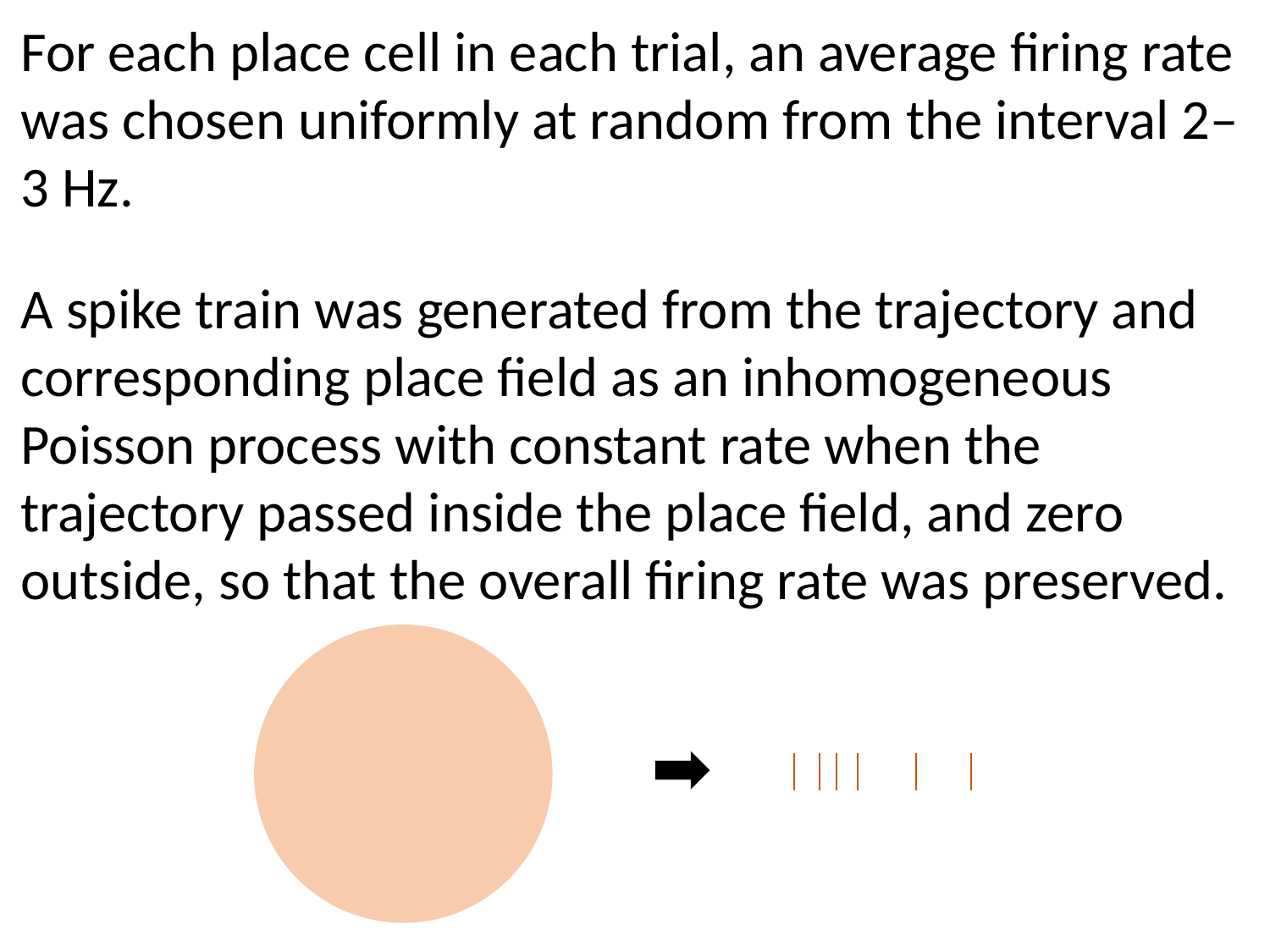

For each place cell in each trial, an average firing rate was chosen uniformly at random from the interval 2–3 Hz.

A spike train was generated from the trajectory and corresponding place field as an inhomogeneous Poisson process with constant rate when the trajectory passed inside the place field, and zero outside, so that the overall firing rate was preserved.